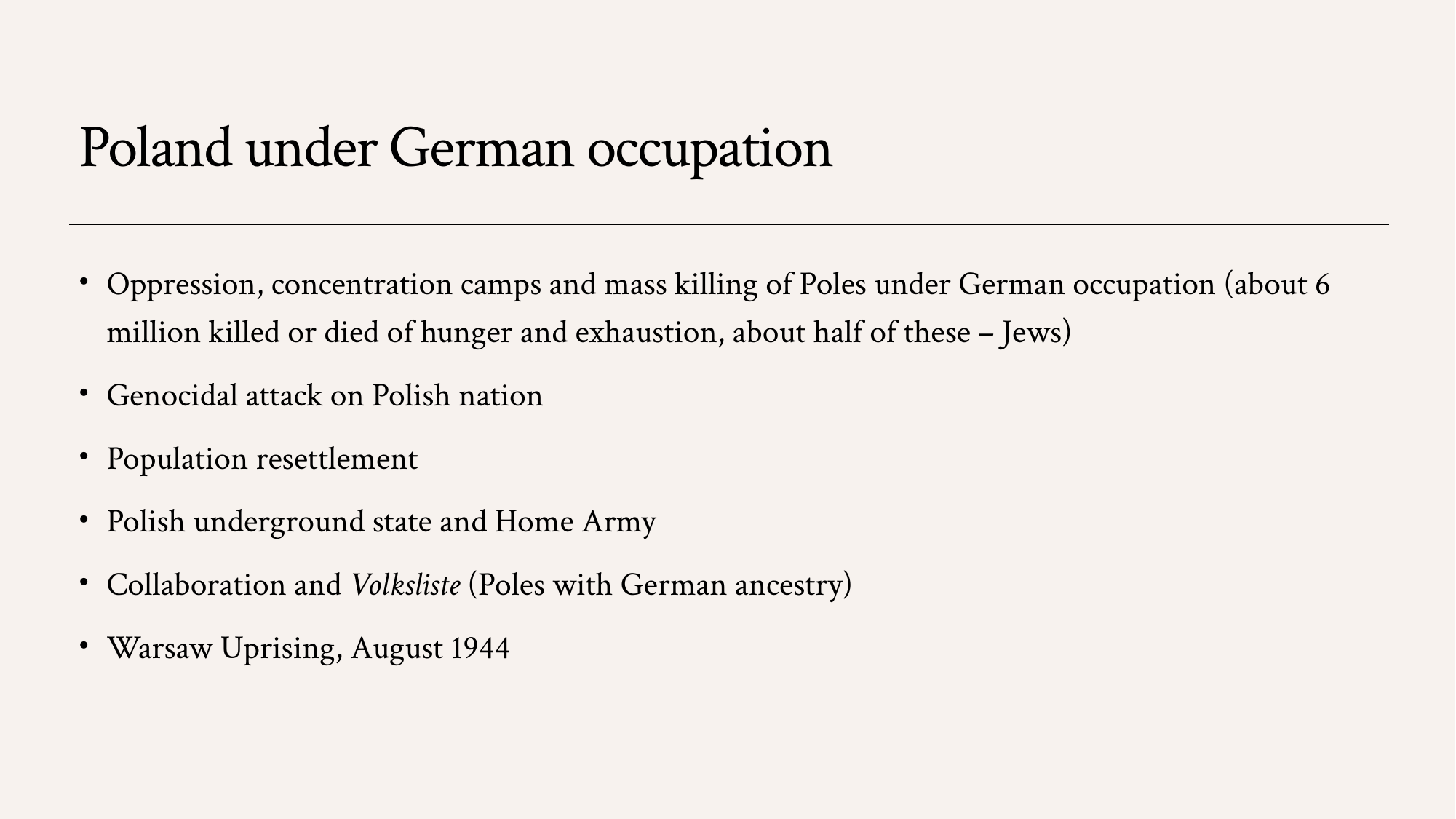

# Poland under German occupation
Oppression, concentration camps and mass killing of Poles under German occupation (about 6 million killed or died of hunger and exhaustion, about half of these – Jews)
Genocidal attack on Polish nation
Population resettlement
Polish underground state and Home Army
Collaboration and Volksliste (Poles with German ancestry)
Warsaw Uprising, August 1944